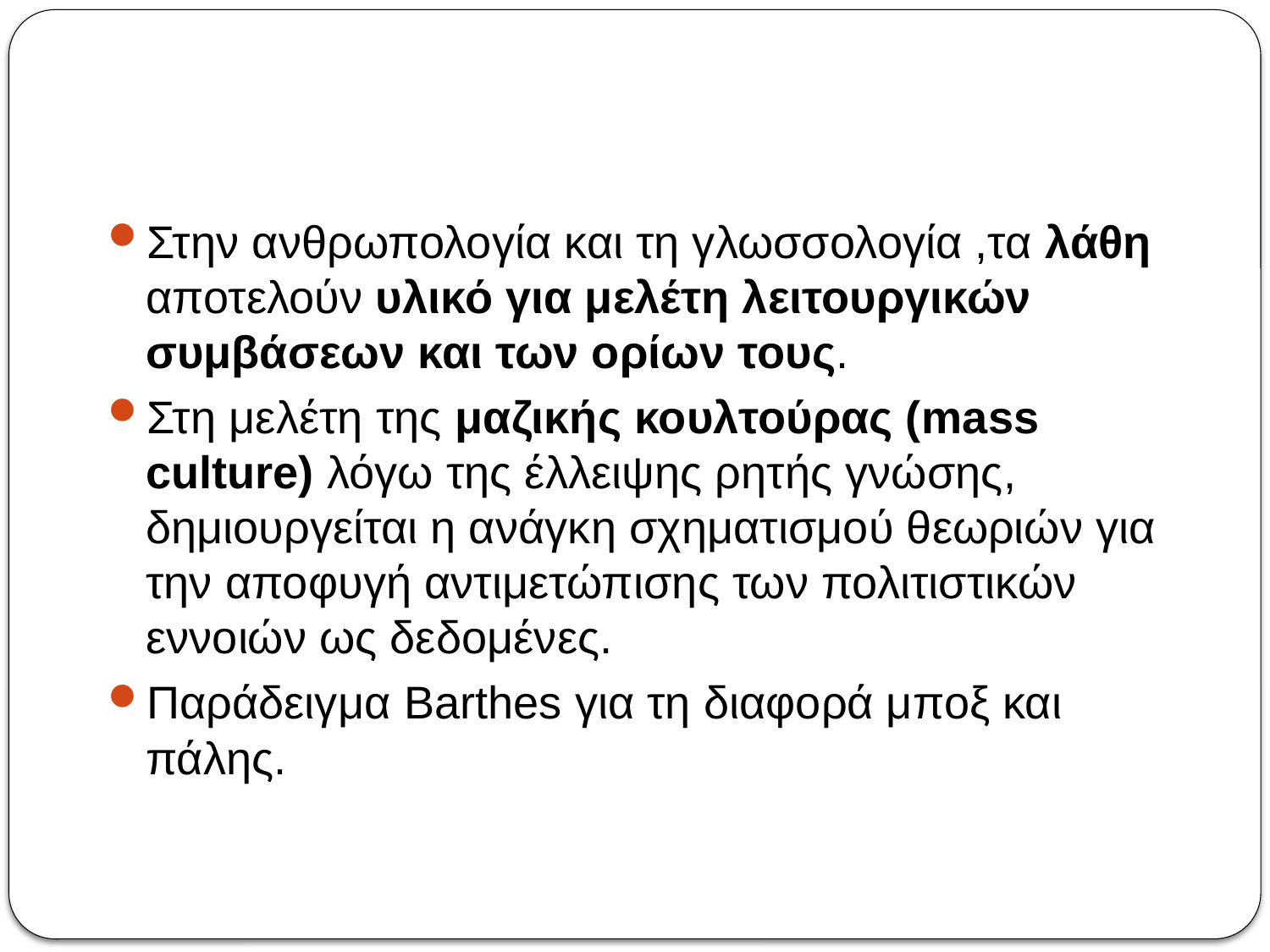

Στην ανθρωπολογία και τη γλωσσολογία ,τα λάθη αποτελούν υλικό για μελέτη λειτουργικών συμβάσεων και των ορίων τους.
Στη μελέτη της μαζικής κουλτούρας (mass culture) λόγω της έλλειψης ρητής γνώσης, δημιουργείται η ανάγκη σχηματισμού θεωριών για την αποφυγή αντιμετώπισης των πολιτιστικών εννοιών ως δεδομένες.
Παράδειγμα Barthes για τη διαφορά μποξ και πάλης.